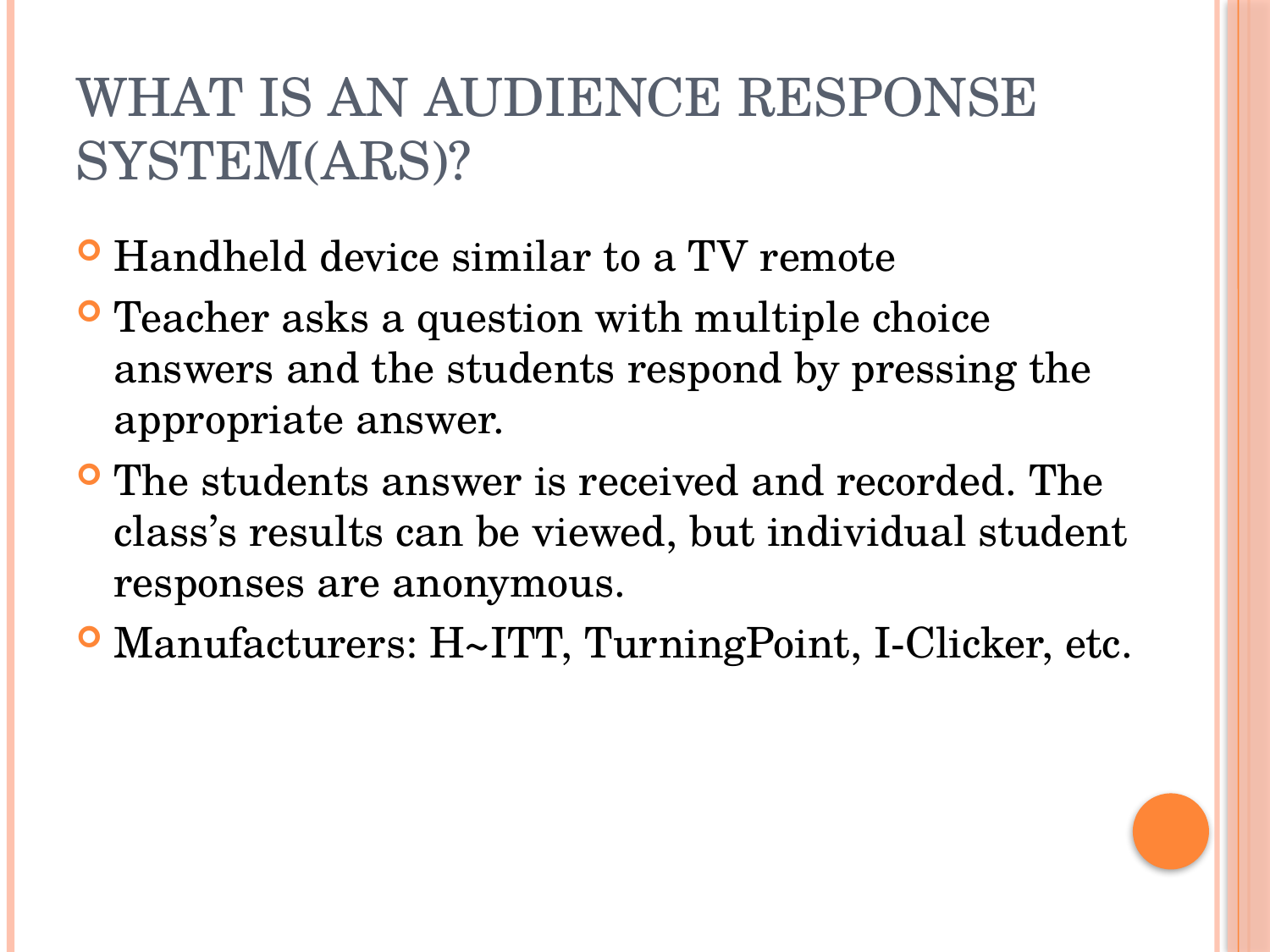

# What is an Audience Response System(ARS)?
Handheld device similar to a TV remote
Teacher asks a question with multiple choice answers and the students respond by pressing the appropriate answer.
The students answer is received and recorded. The class’s results can be viewed, but individual student responses are anonymous.
Manufacturers: H~ITT, TurningPoint, I-Clicker, etc.